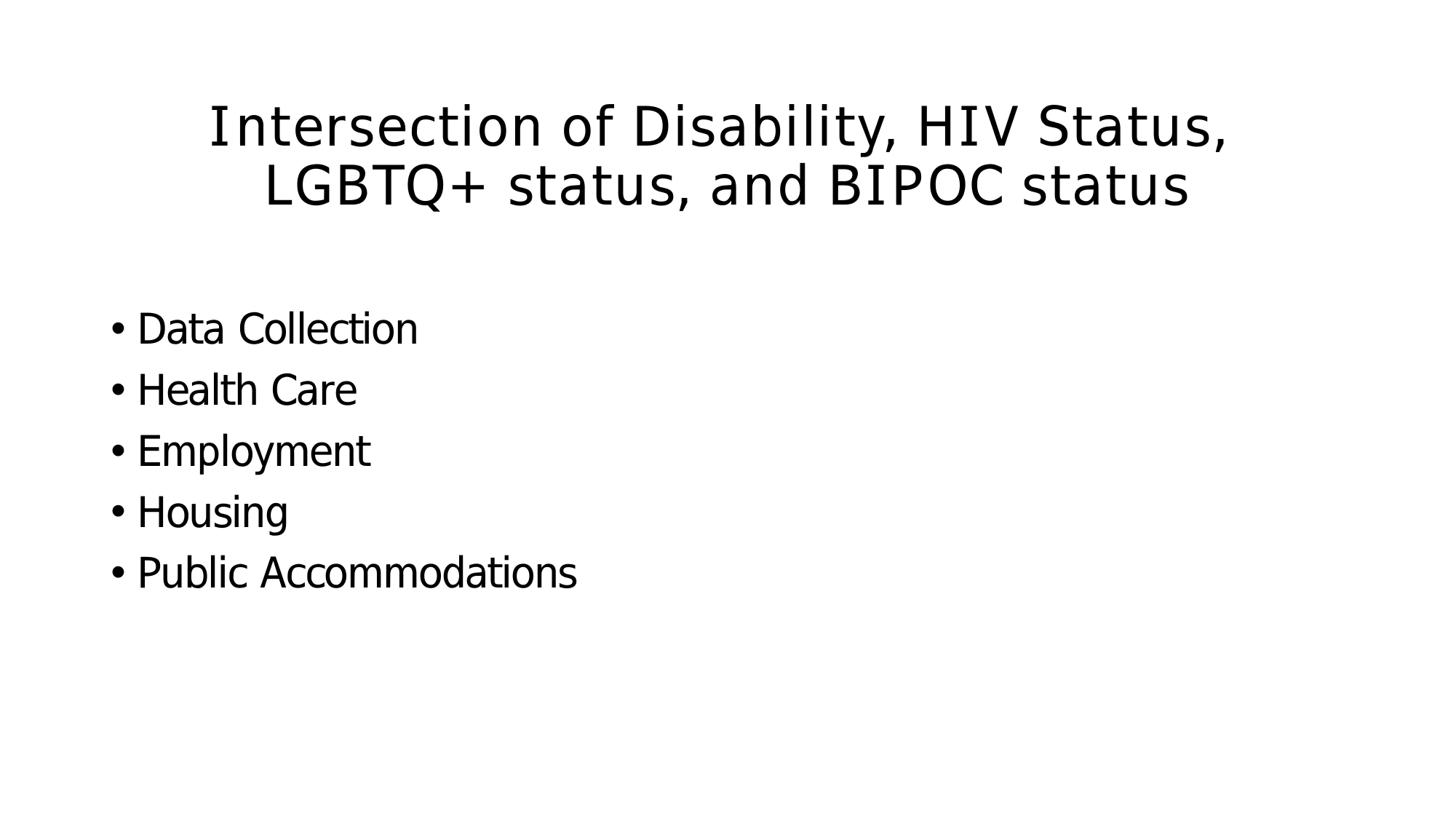

# Intersection of Disability, HIV Status, LGBTQ+ status, and BIPOC status
Data Collection
Health Care
Employment
Housing
Public Accommodations